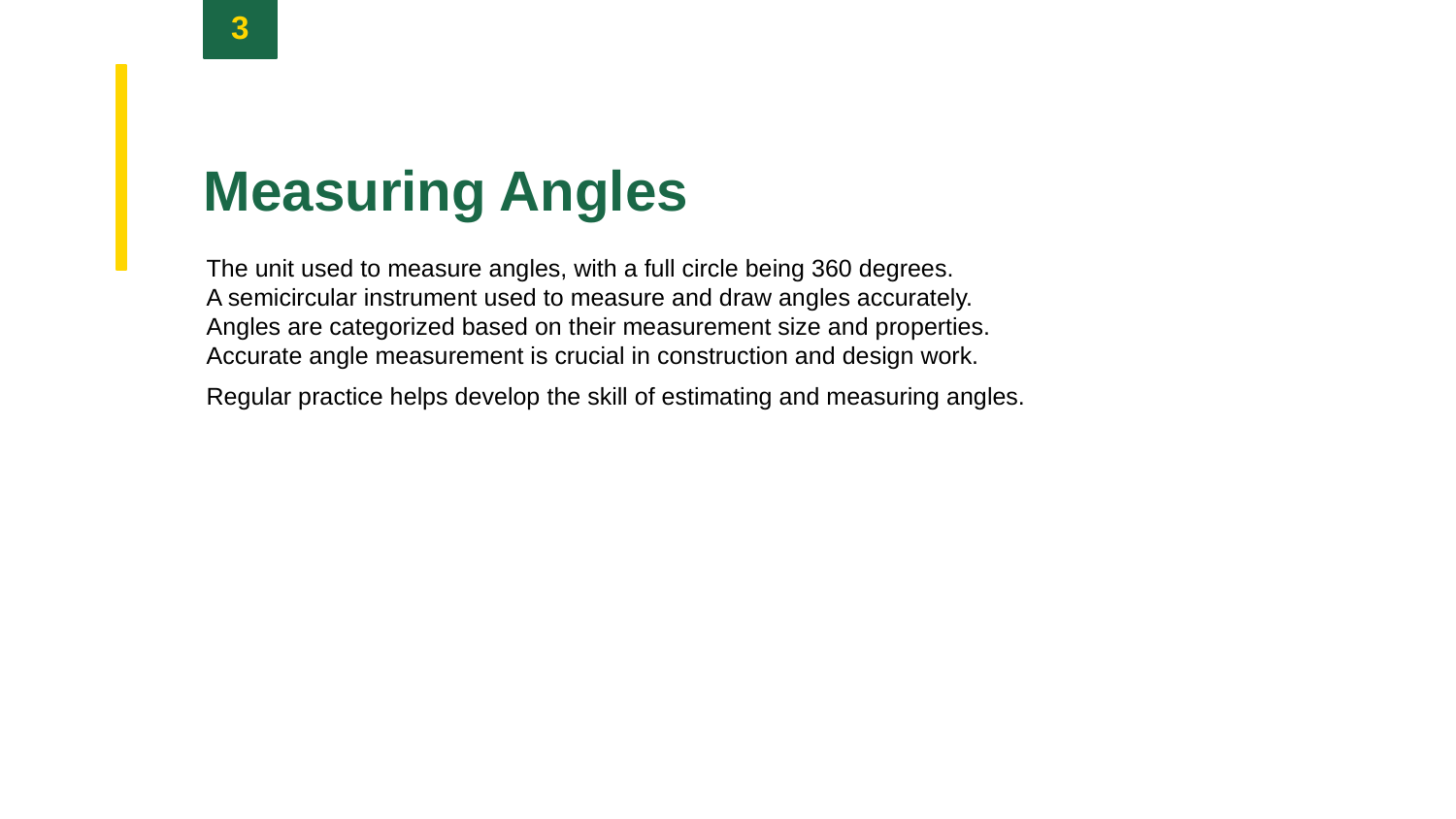

3

Measuring Angles
The unit used to measure angles, with a full circle being 360 degrees.
A semicircular instrument used to measure and draw angles accurately.
Angles are categorized based on their measurement size and properties.
Accurate angle measurement is crucial in construction and design work.
Regular practice helps develop the skill of estimating and measuring angles.